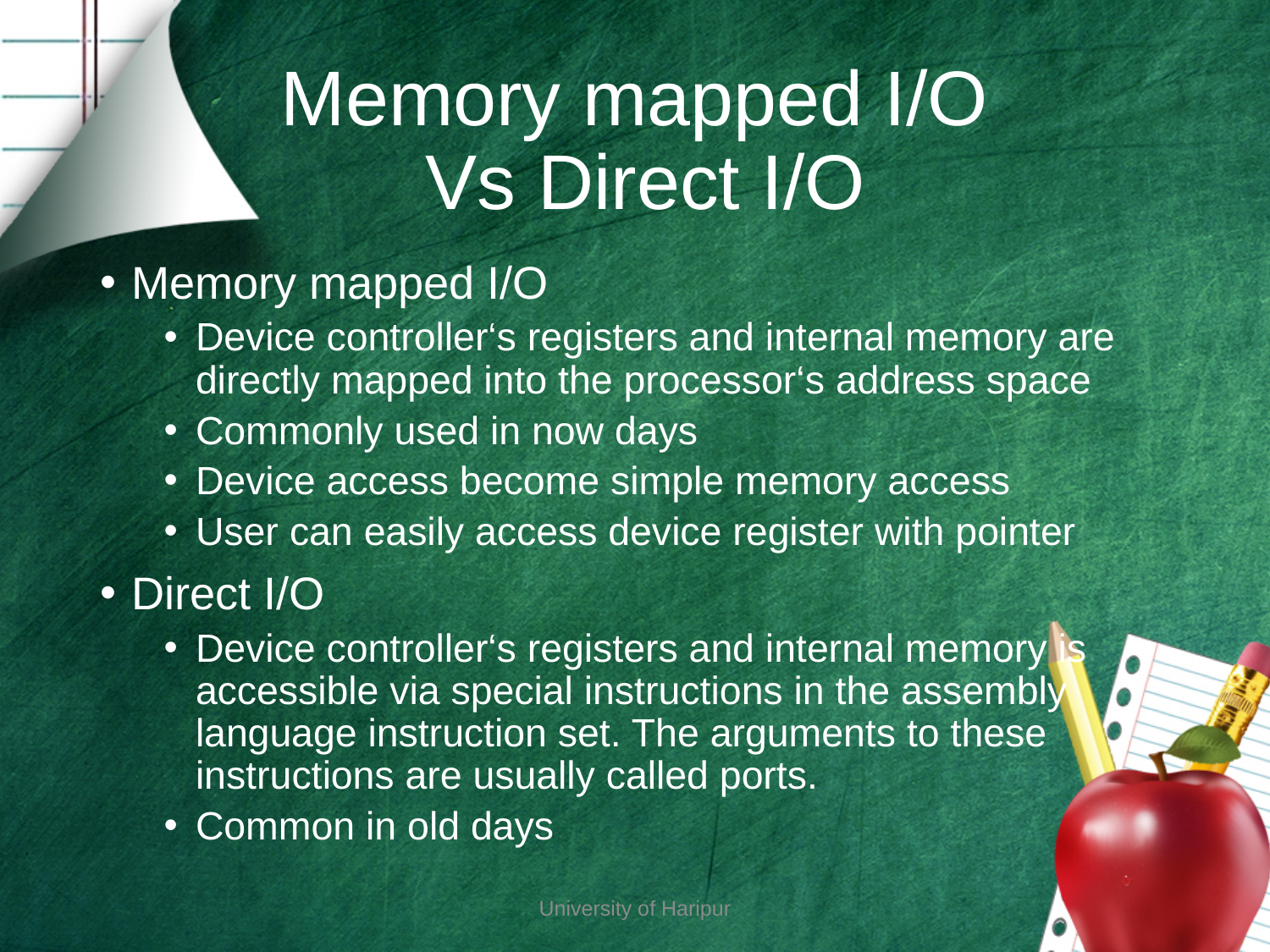

# Memory mapped I/O Vs Direct I/O
Memory mapped I/O
Device controller‘s registers and internal memory are directly mapped into the processor‘s address space
Commonly used in now days
Device access become simple memory access
User can easily access device register with pointer
Direct I/O
Device controller‘s registers and internal memory is accessible via special instructions in the assembly language instruction set. The arguments to these instructions are usually called ports.
Common in old days
University of Haripur